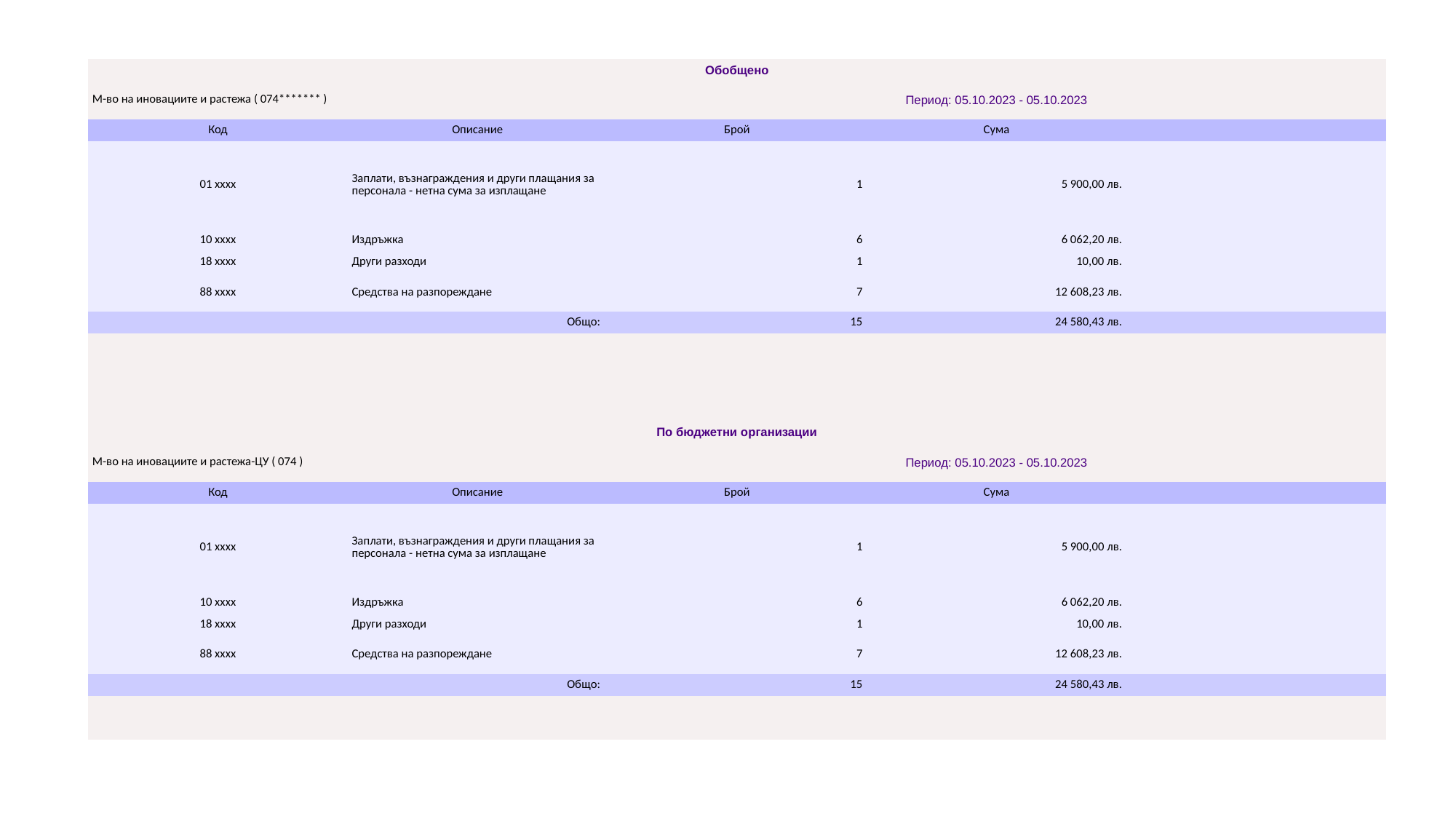

| Обобщено |  |  |  |  |
| --- | --- | --- | --- | --- |
| М-во на иновациите и растежа ( 074\*\*\*\*\*\*\* ) |  | Период: 05.10.2023 - 05.10.2023 |  |  |
| Код | Описание | Брой | Сума |  |
| 01 xxxx | Заплати, възнаграждения и други плащания за персонала - нетна сума за изплащане | 1 | 5 900,00 лв. |  |
| 10 xxxx | Издръжка | 6 | 6 062,20 лв. |  |
| 18 xxxx | Други разходи | 1 | 10,00 лв. |  |
| 88 xxxx | Средства на разпореждане | 7 | 12 608,23 лв. |  |
| Общо: |  | 15 | 24 580,43 лв. |  |
|  |  |  |  |  |
|  |  |  |  |  |
|  |  |  |  |  |
|  |  |  |  |  |
| По бюджетни организации |  |  |  |  |
| М-во на иновациите и растежа-ЦУ ( 074 ) |  | Период: 05.10.2023 - 05.10.2023 |  |  |
| Код | Описание | Брой | Сума |  |
| 01 xxxx | Заплати, възнаграждения и други плащания за персонала - нетна сума за изплащане | 1 | 5 900,00 лв. |  |
| 10 xxxx | Издръжка | 6 | 6 062,20 лв. |  |
| 18 xxxx | Други разходи | 1 | 10,00 лв. |  |
| 88 xxxx | Средства на разпореждане | 7 | 12 608,23 лв. |  |
| Общо: |  | 15 | 24 580,43 лв. |  |
|  |  |  |  |  |
|  |  |  |  |  |
#